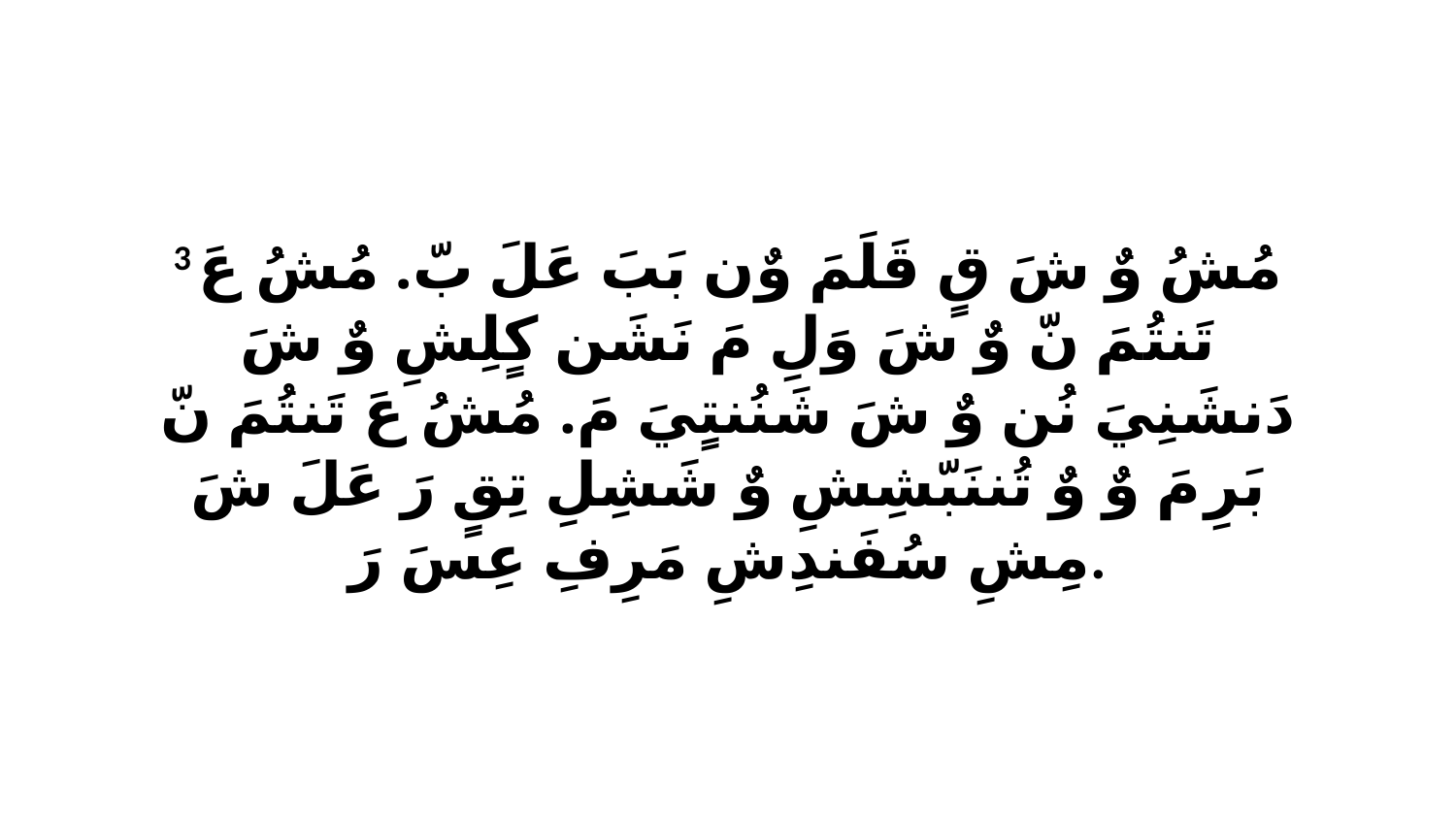

3 مُشُ وٌ شَ قٍ قَلَمَ وٌن بَبَ عَلَ بّ. مُشُ عَ تَنتُمَ نّ وٌ شَ وَلِ مَ نَشَن كٍلِشِ وٌ شَ دَنشَنِيَ نُن وٌ شَ شَنُنتٍيَ مَ. مُشُ عَ تَنتُمَ نّ بَرِ مَ وٌ وٌ تُننَبّشِشِ وٌ شَشِلِ تِقٍ رَ عَلَ شَ مِشِ سُفَندِشِ مَرِفِ عِسَ رَ.